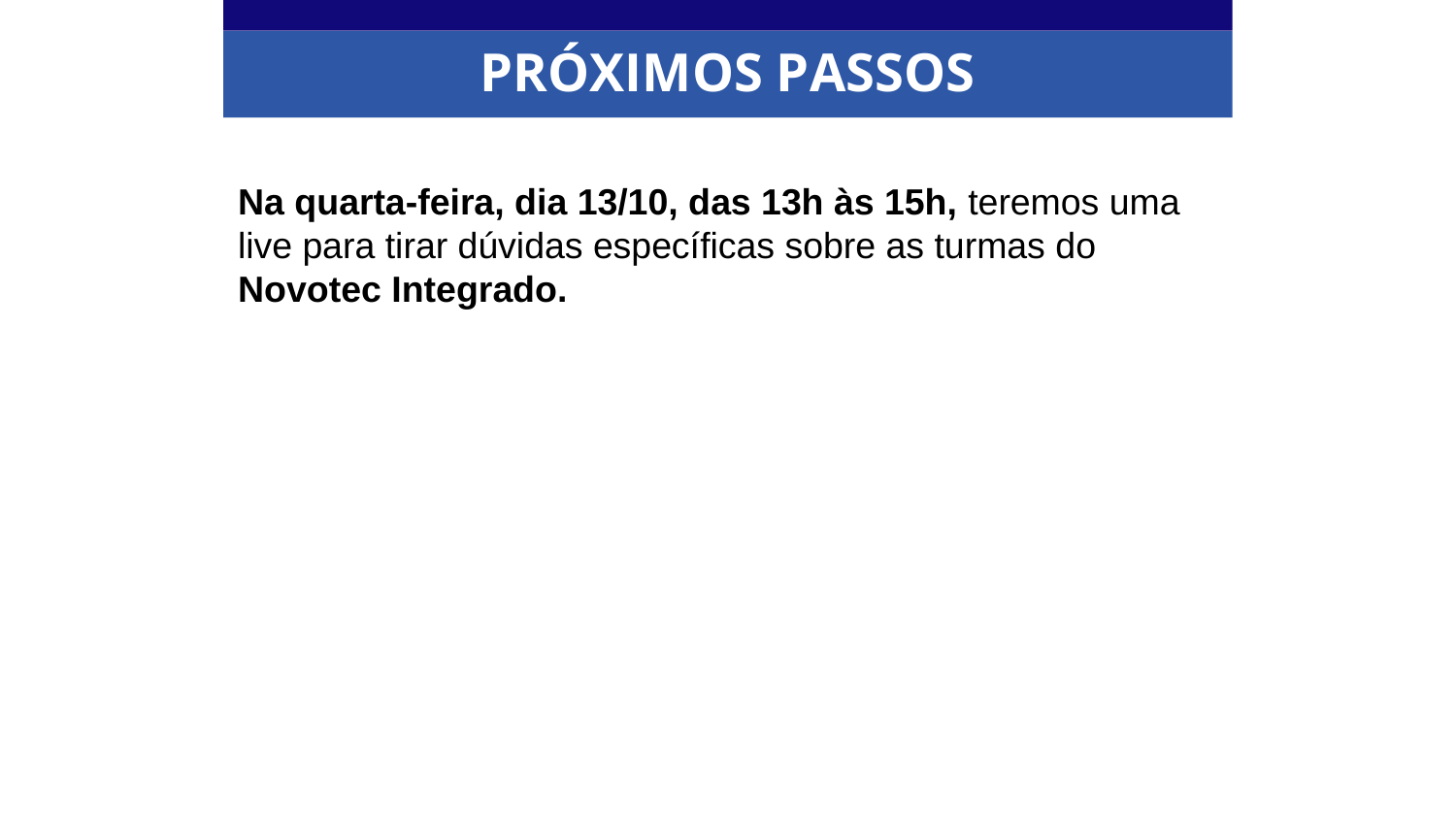

PRÓXIMOS PASSOS
Na quarta-feira, dia 13/10, das 13h às 15h, teremos uma live para tirar dúvidas específicas sobre as turmas do Novotec Integrado.